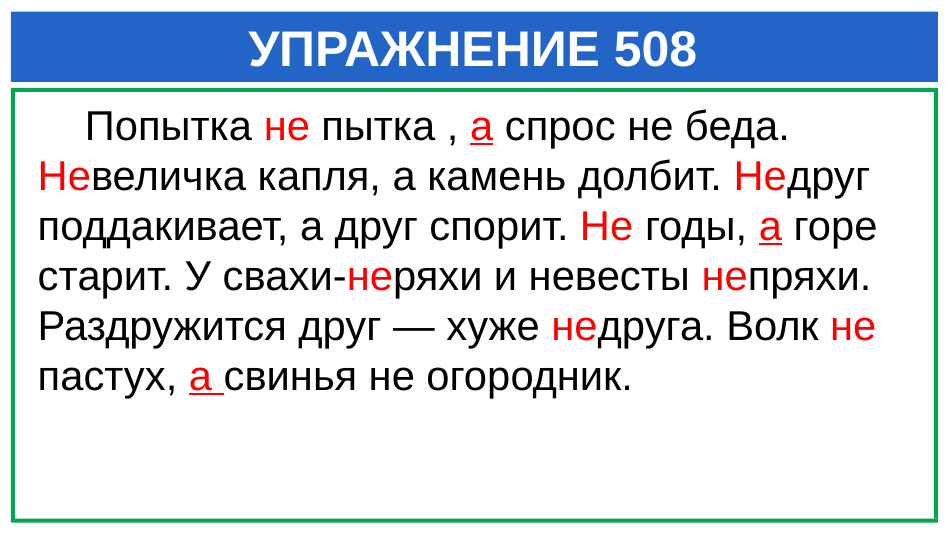

# УПРАЖНЕНИЕ 508
     Попытка не пытка , а спрос не беда. Невеличка капля, а камень долбит. Недруг поддакивает, а друг спорит. Не годы, а горе старит. У свахи-неряхи и невесты непряхи. Раздружится друг — хуже недруга. Волк не пастух, а свинья не огородник.